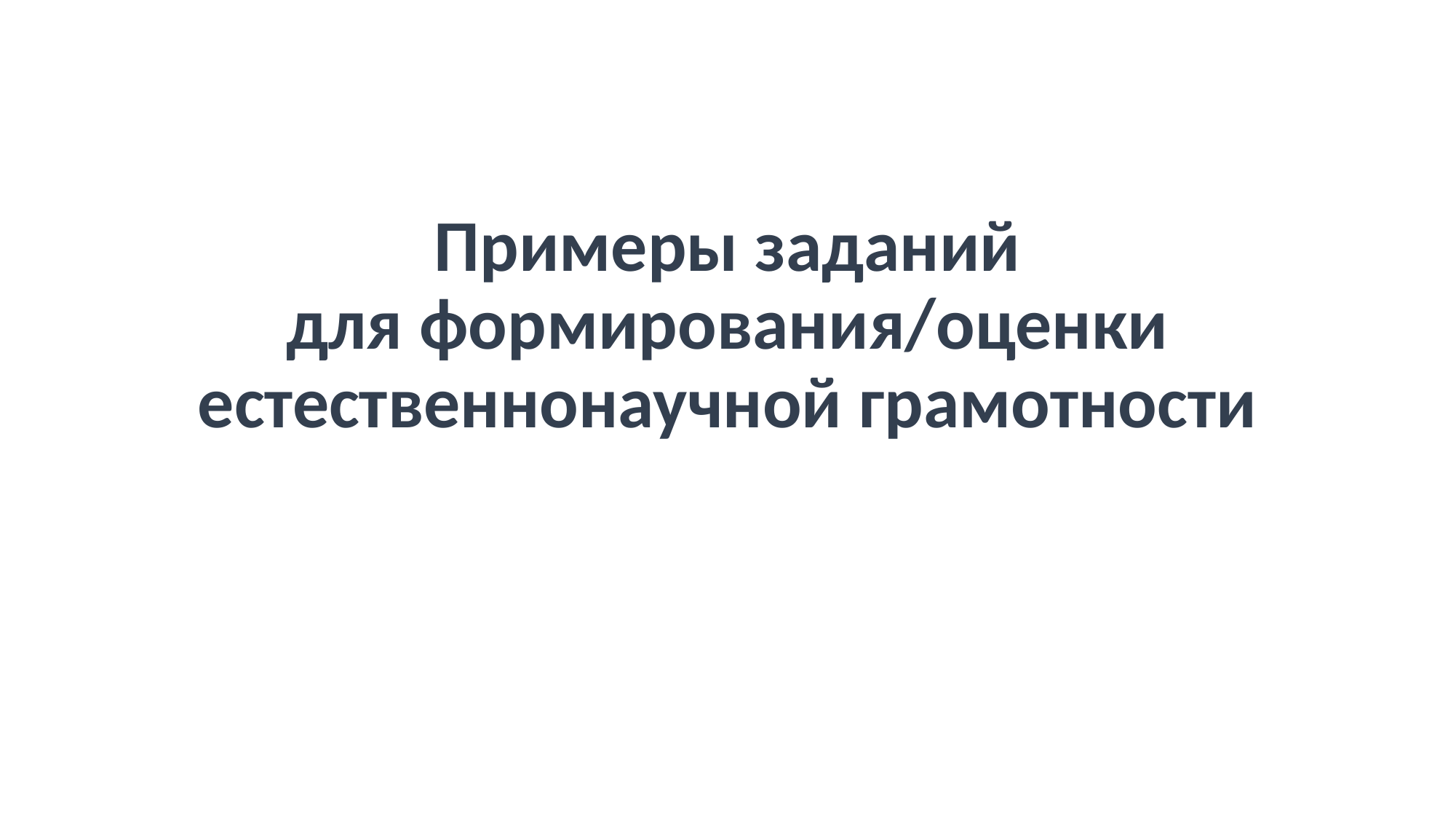

# Примеры заданий для формирования/оценки естественнонаучной грамотности